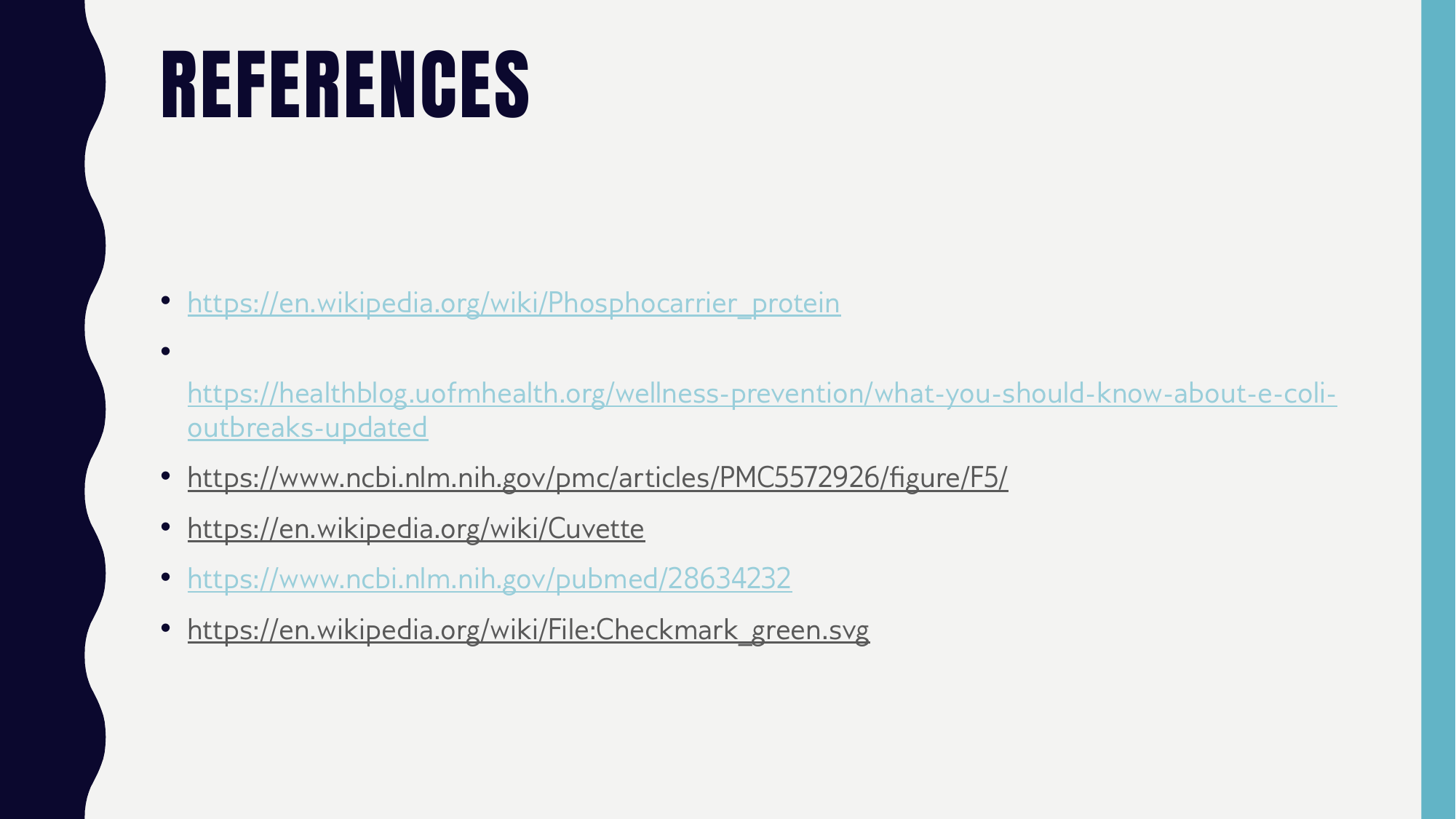

# References
https://en.wikipedia.org/wiki/Phosphocarrier_protein
 https://healthblog.uofmhealth.org/wellness-prevention/what-you-should-know-about-e-coli-outbreaks-updated
https://www.ncbi.nlm.nih.gov/pmc/articles/PMC5572926/figure/F5/
https://en.wikipedia.org/wiki/Cuvette
https://www.ncbi.nlm.nih.gov/pubmed/28634232
https://en.wikipedia.org/wiki/File:Checkmark_green.svg